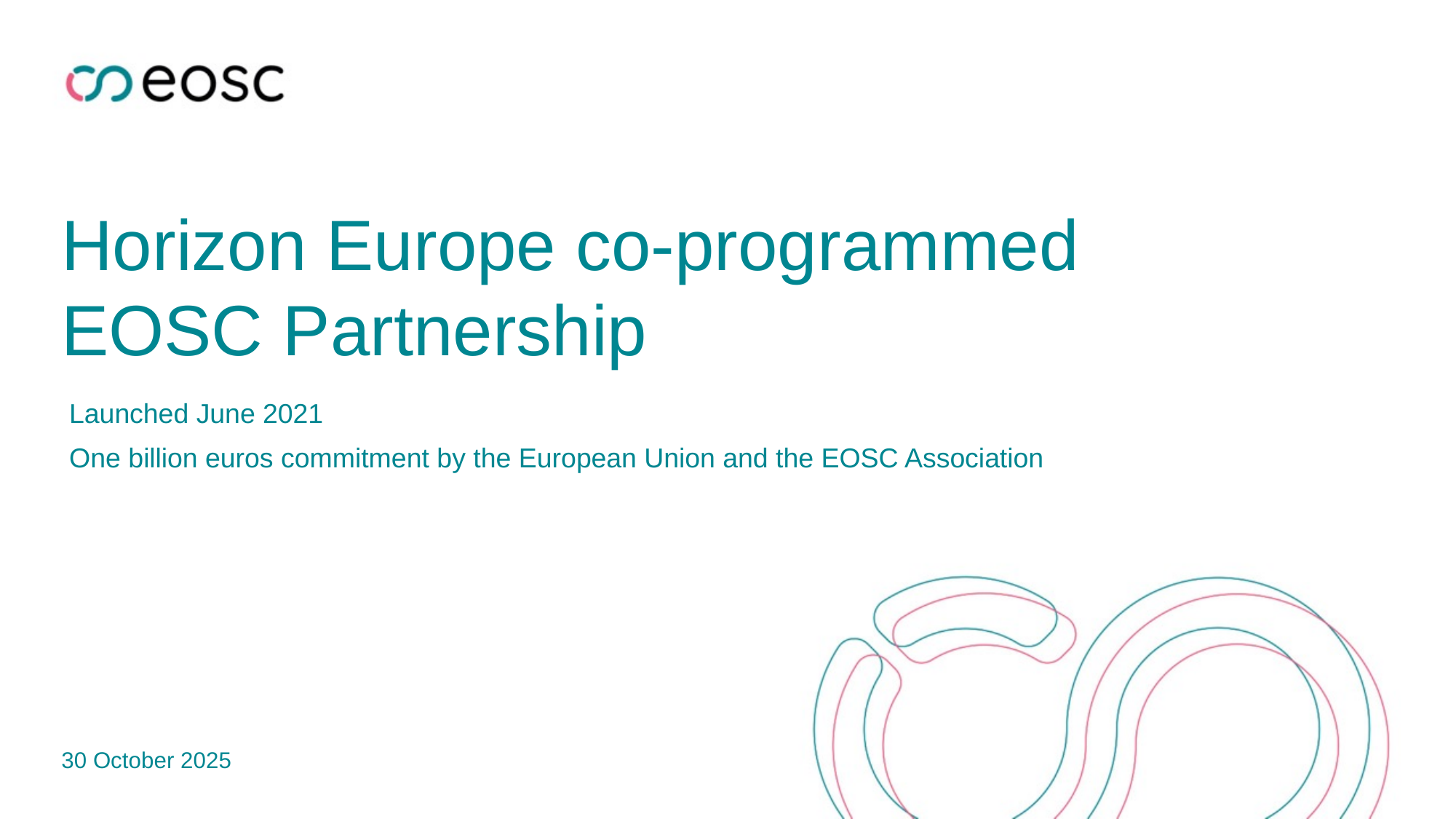

# Horizon Europe co-programmed EOSC Partnership
Launched June 2021
One billion euros commitment by the European Union and the EOSC Association
30 October 2025